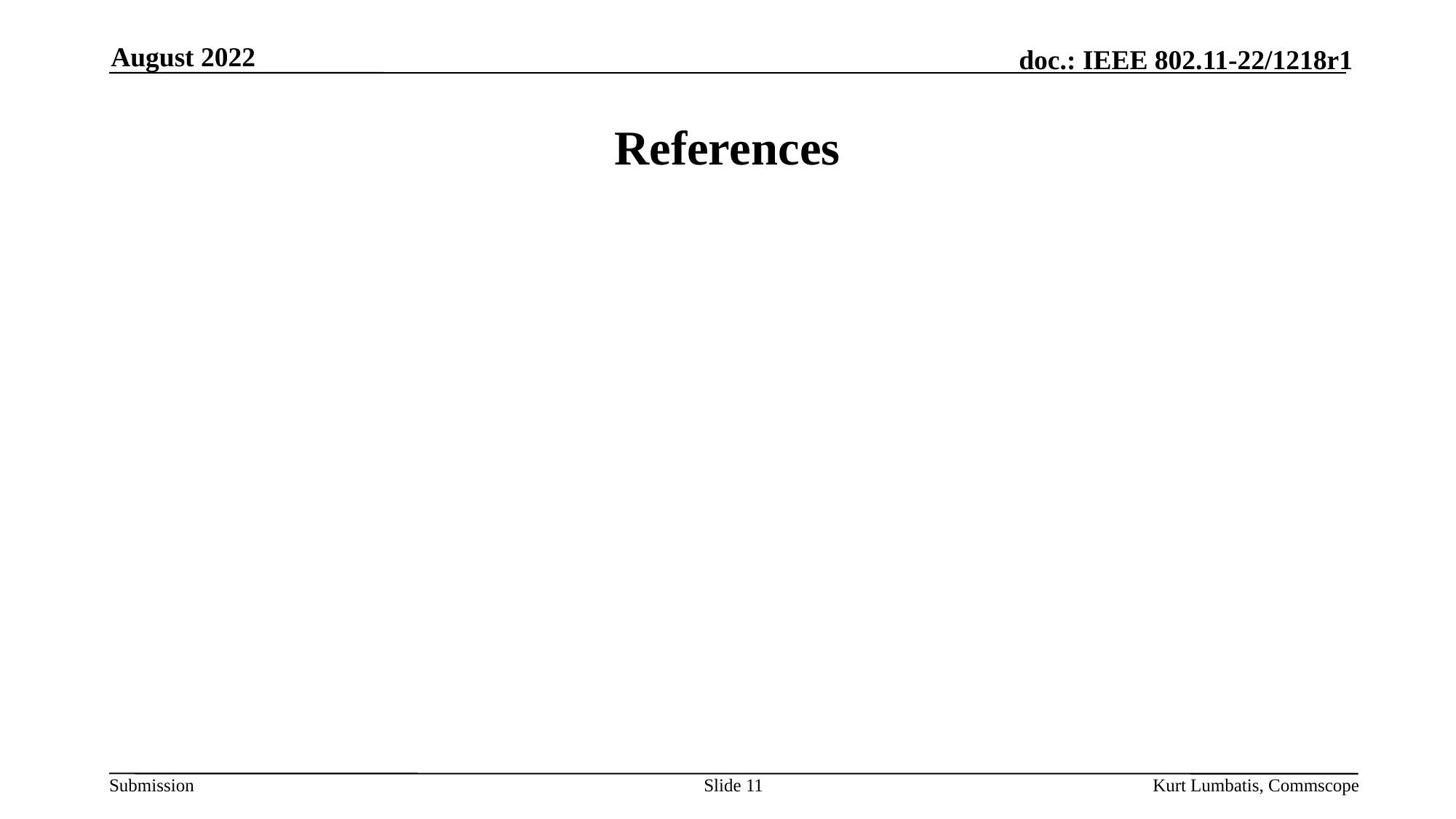

August 2022
# References

Slide 11
Kurt Lumbatis, Commscope